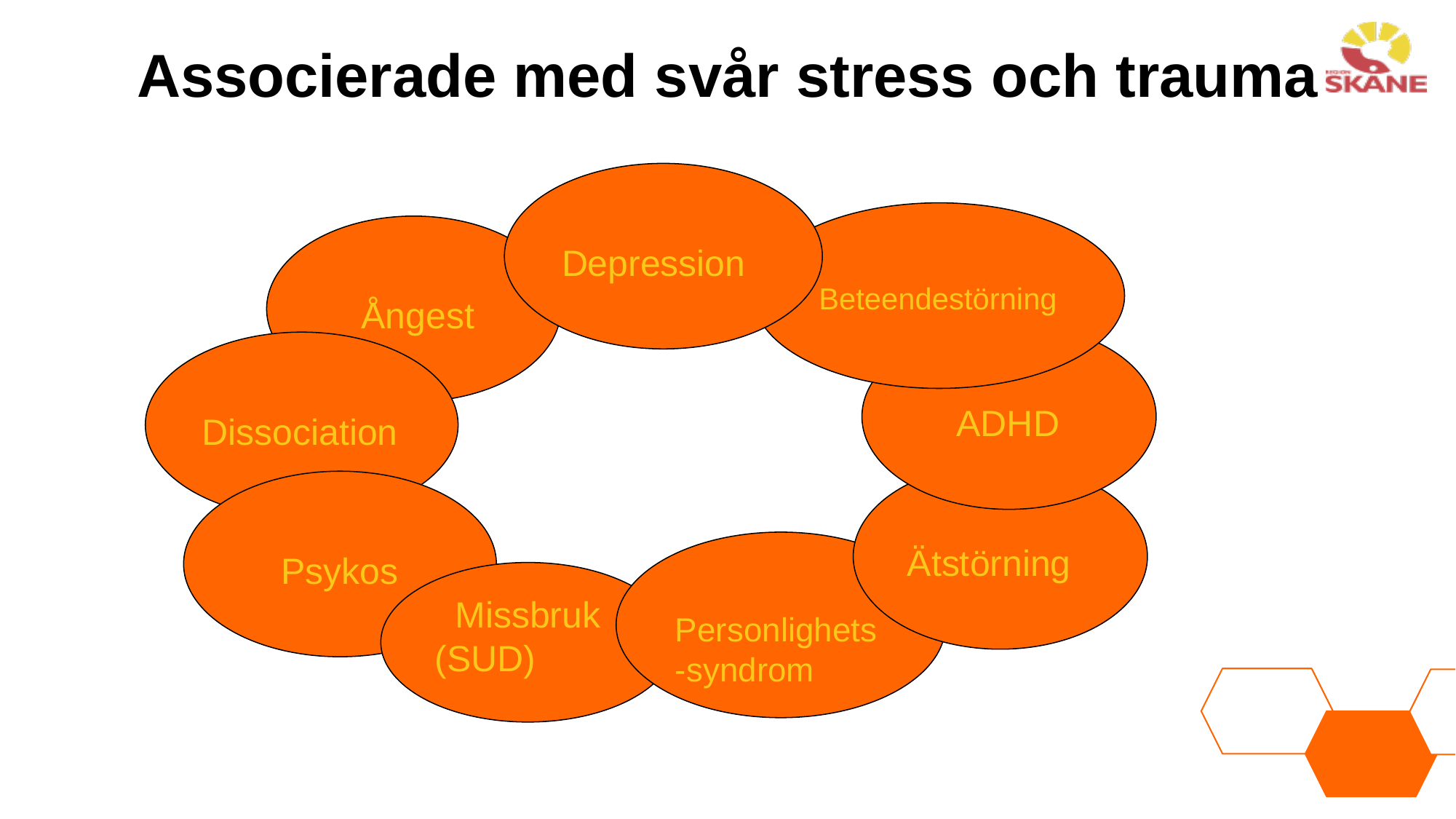

# Associerade med svår stress och trauma
       Depression
   Beteendestörning

    Ångest

    ADHD
        Dissociation
   Ätstörning

    Psykos
   Personlighets-syndrom
  Missbruk  (SUD)